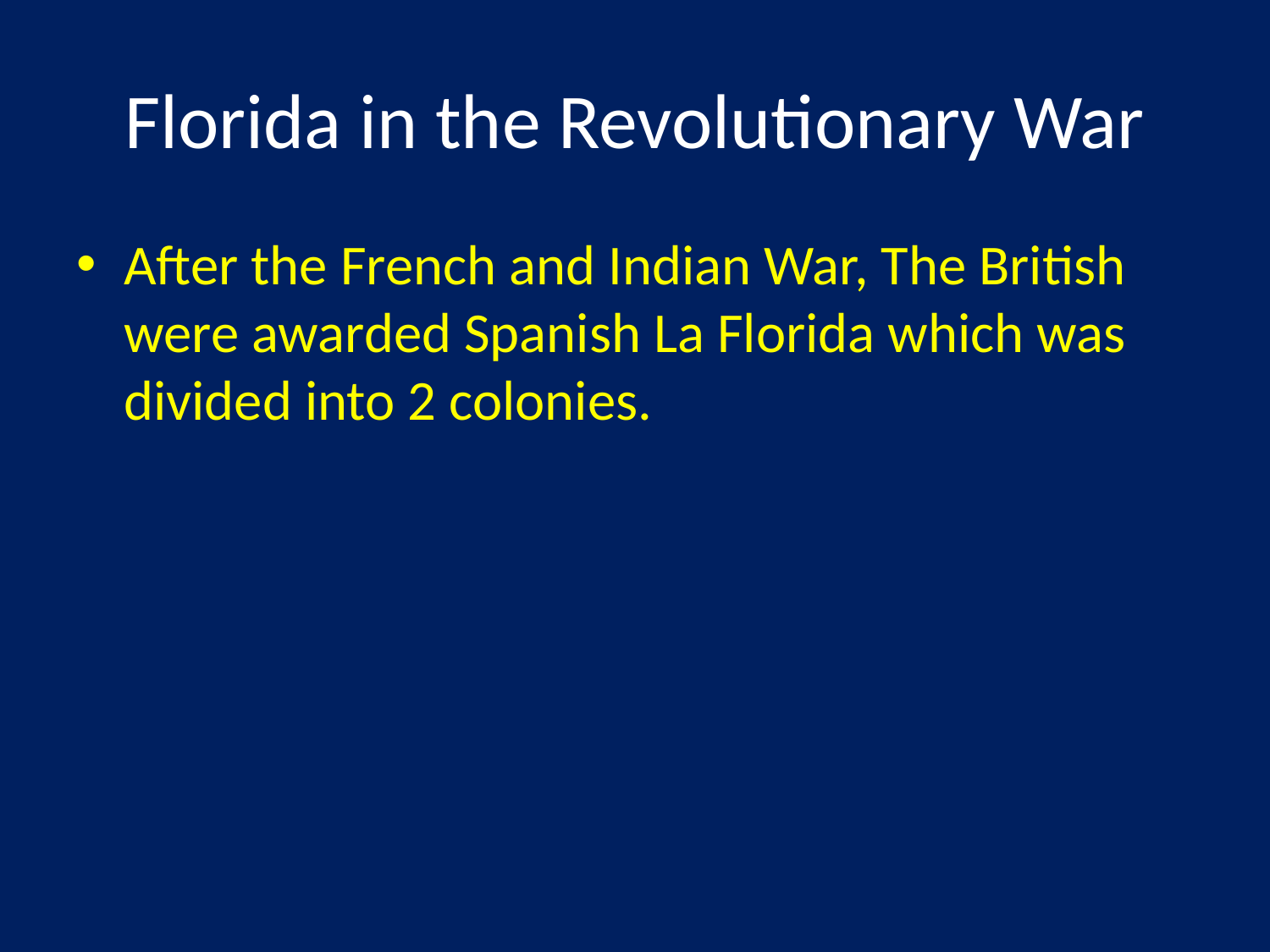

# Florida in the Revolutionary War
After the French and Indian War, The British were awarded Spanish La Florida which was divided into 2 colonies.